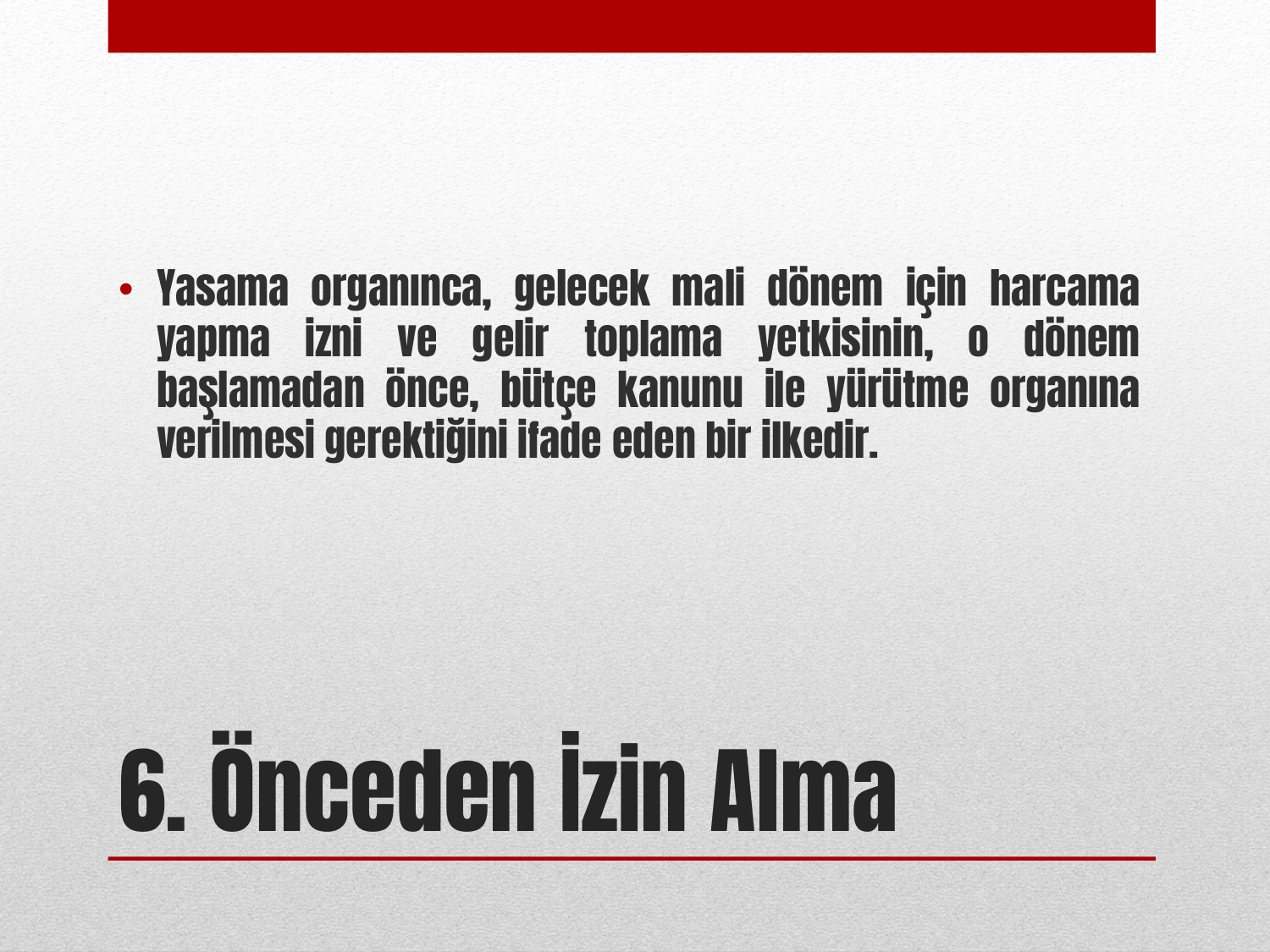

Yasama organınca, gelecek mali dönem için harcama yapma izni ve gelir toplama yetkisinin, o dönem başlamadan önce, bütçe kanunu ile yürütme organına verilmesi gerektiğini ifade eden bir ilkedir.
# 6. Önceden İzin Alma